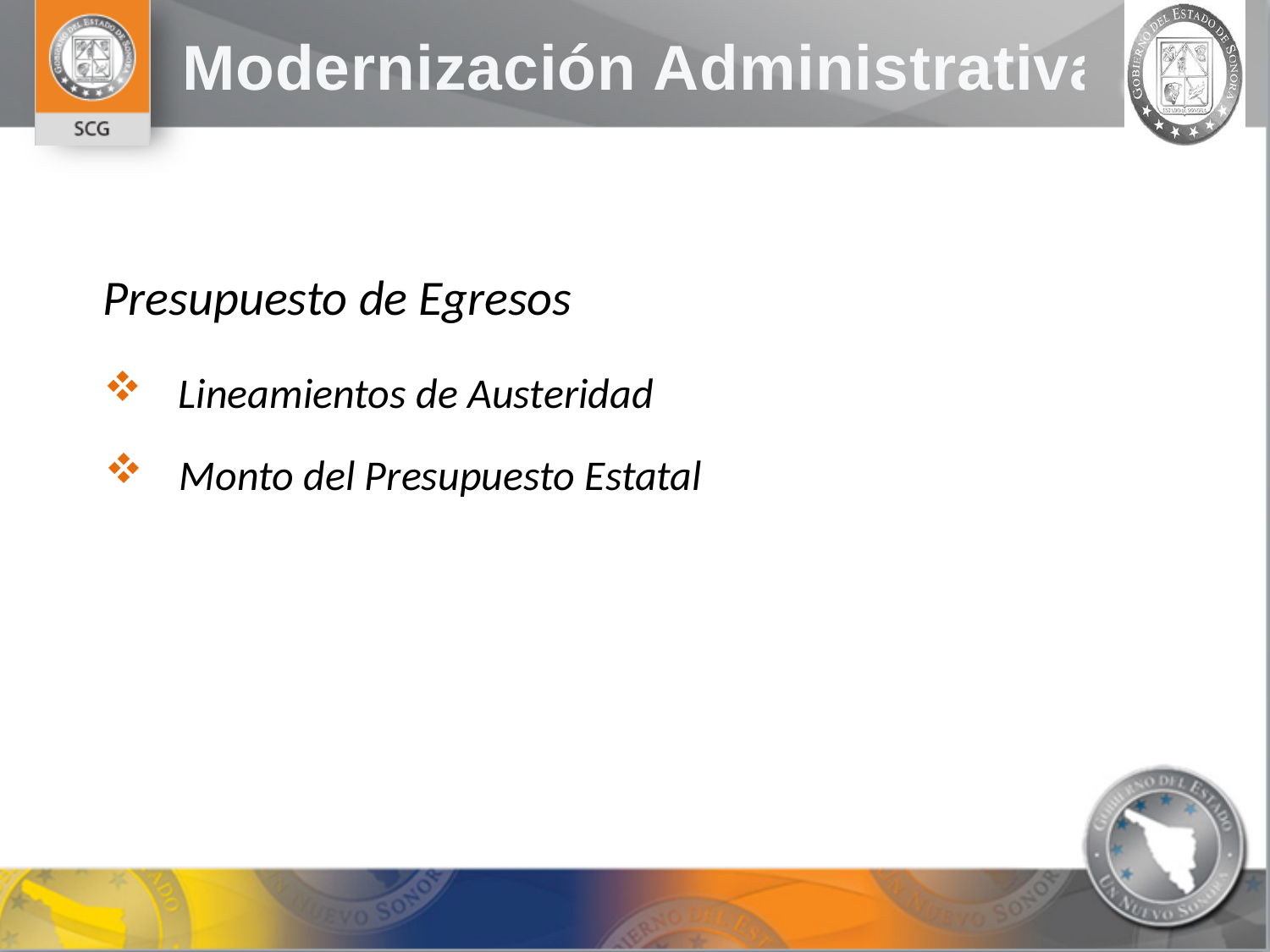

Presupuesto de Egresos
Lineamientos de Austeridad
Monto del Presupuesto Estatal